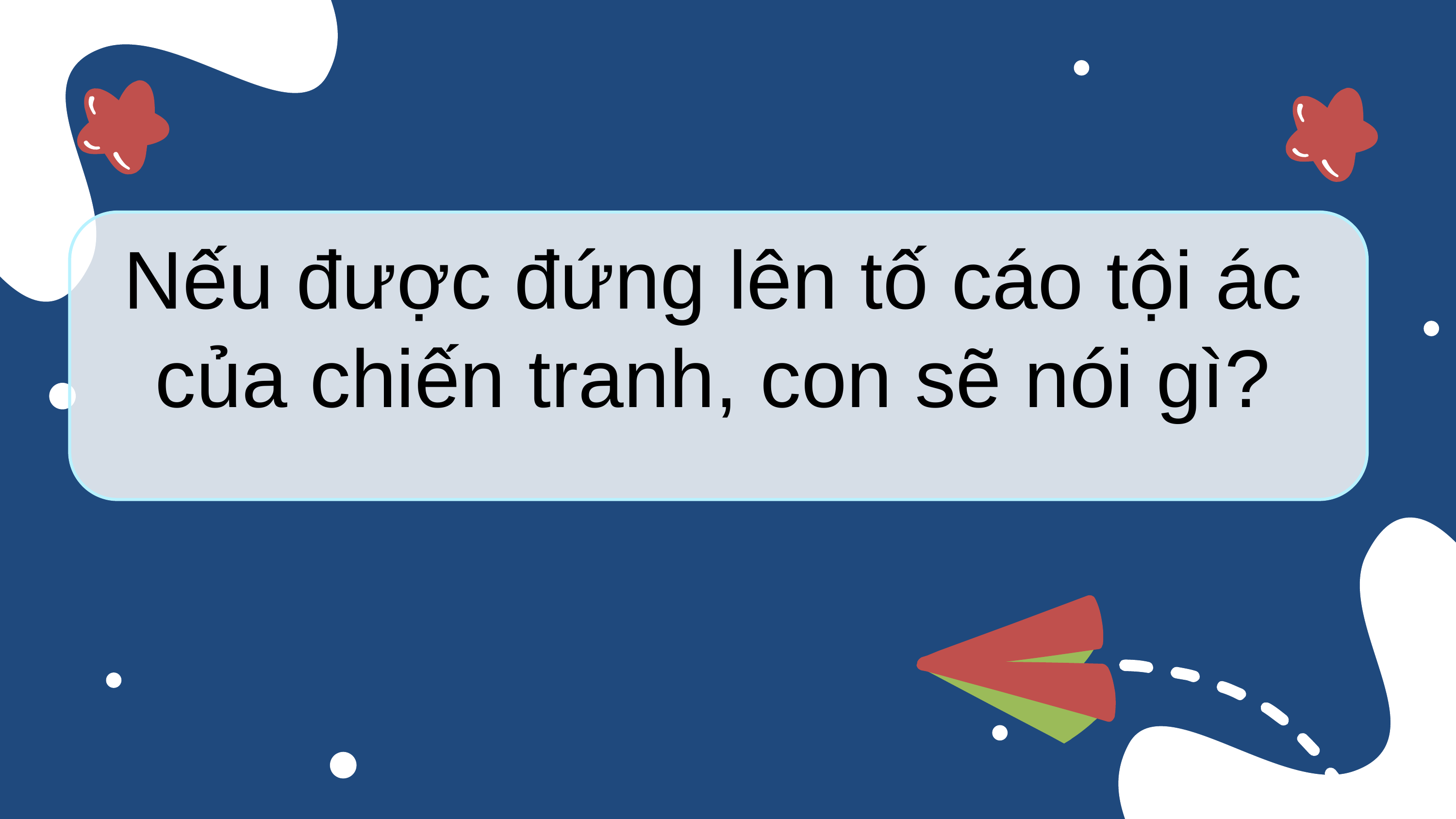

Nếu được đứng lên tố cáo tội ác của chiến tranh, con sẽ nói gì?